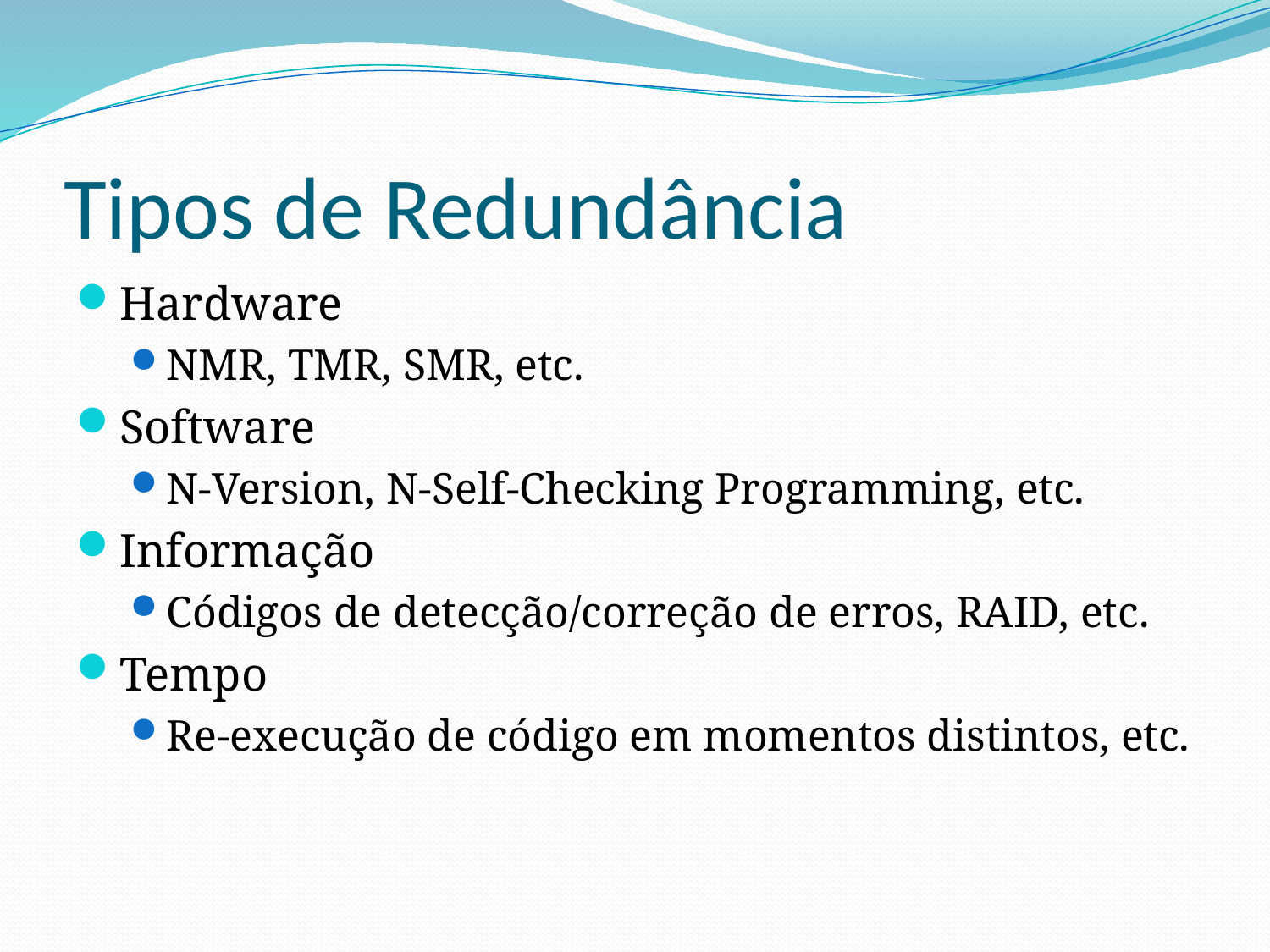

# Tipos de Redundância
Hardware
NMR, TMR, SMR, etc.
Software
N-Version, N-Self-Checking Programming, etc.
Informação
Códigos de detecção/correção de erros, RAID, etc.
Tempo
Re-execução de código em momentos distintos, etc.